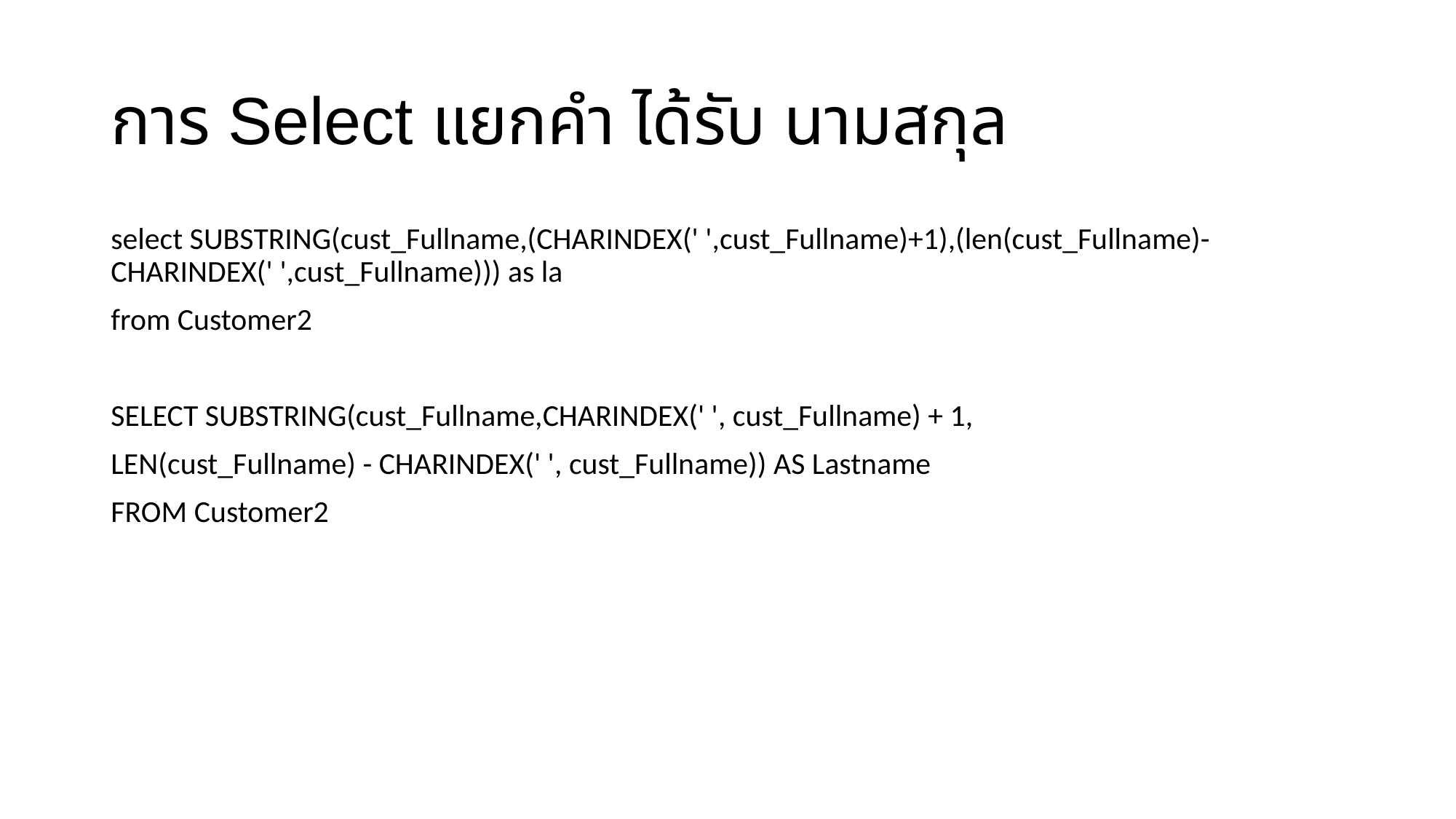

# การ Select แยกคำ ได้รับ นามสกุล
select SUBSTRING(cust_Fullname,(CHARINDEX(' ',cust_Fullname)+1),(len(cust_Fullname)-CHARINDEX(' ',cust_Fullname))) as la
from Customer2

SELECT SUBSTRING(cust_Fullname,CHARINDEX(' ', cust_Fullname) + 1,
LEN(cust_Fullname) - CHARINDEX(' ', cust_Fullname)) AS Lastname
FROM Customer2